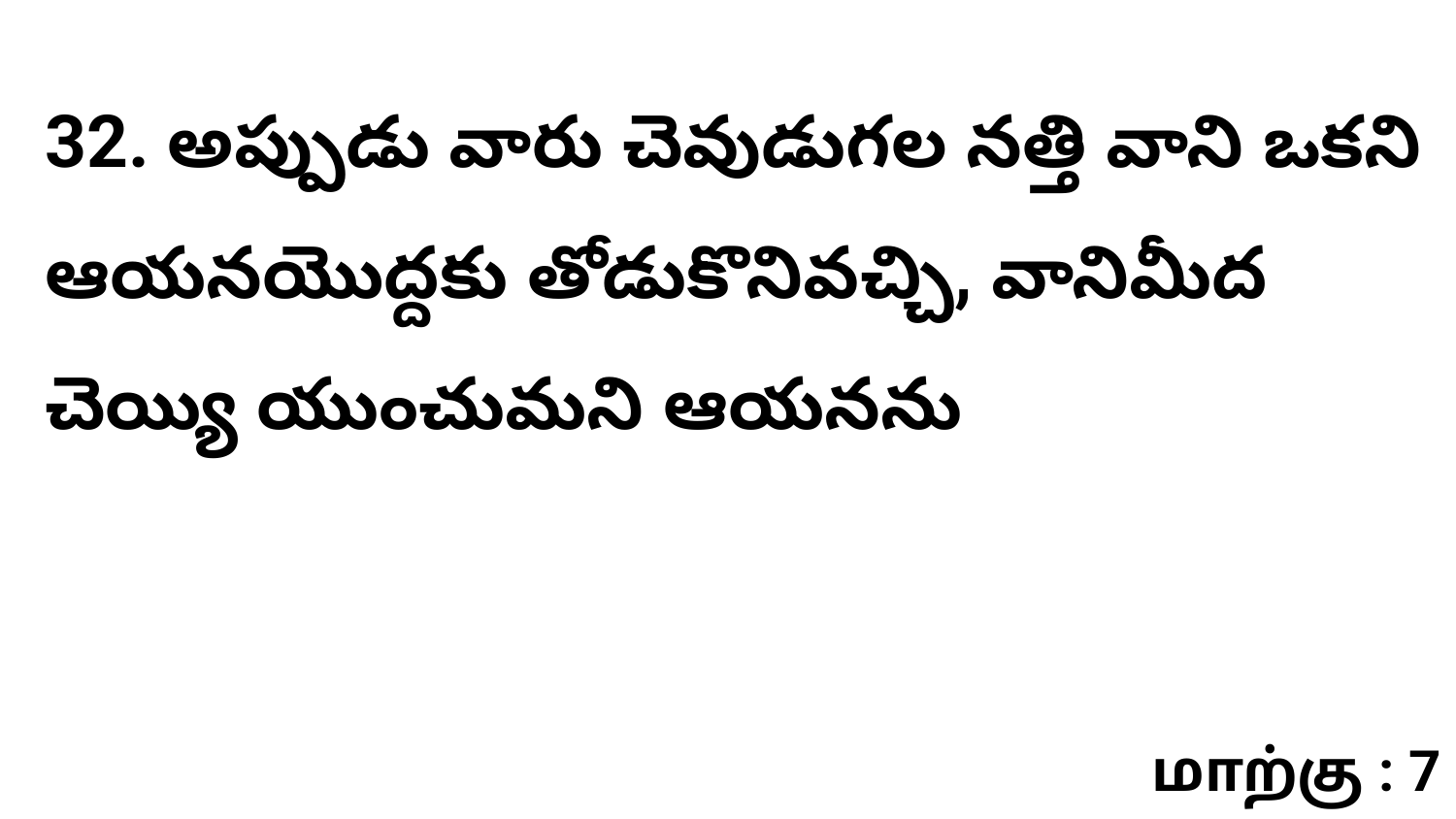

32. అప్పుడు వారు చెవుడుగల నత్తి వాని ఒకని ఆయనయొద్దకు తోడుకొనివచ్చి, వానిమీద చెయ్యి యుంచుమని ఆయనను
மாற்கு : 7